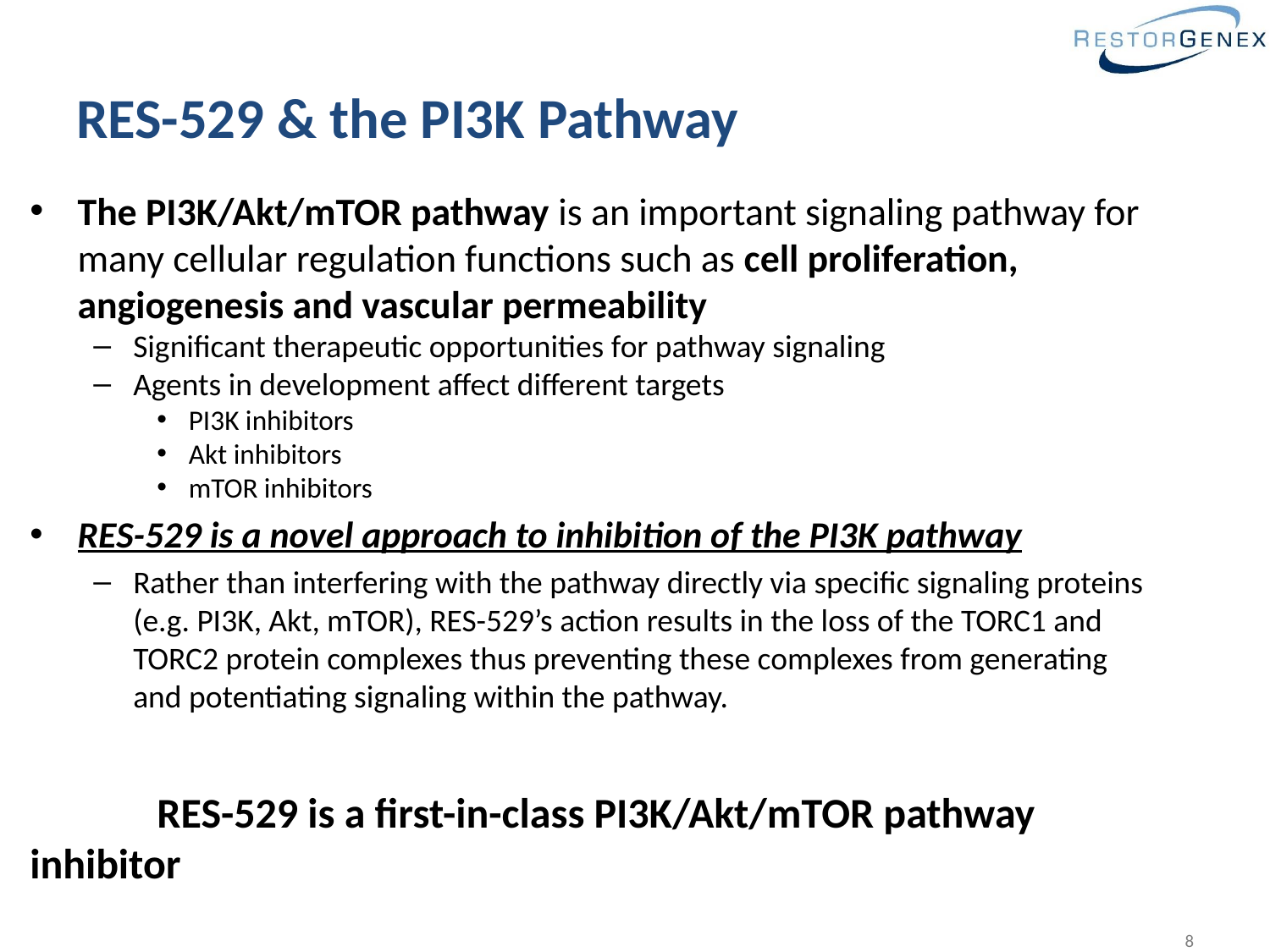

# RES-529 & the PI3K Pathway
The PI3K/Akt/mTOR pathway is an important signaling pathway for many cellular regulation functions such as cell proliferation, angiogenesis and vascular permeability
Significant therapeutic opportunities for pathway signaling
Agents in development affect different targets
PI3K inhibitors
Akt inhibitors
mTOR inhibitors
RES-529 is a novel approach to inhibition of the PI3K pathway
Rather than interfering with the pathway directly via specific signaling proteins (e.g. PI3K, Akt, mTOR), RES-529’s action results in the loss of the TORC1 and TORC2 protein complexes thus preventing these complexes from generating and potentiating signaling within the pathway.

	RES-529 is a first-in-class PI3K/Akt/mTOR pathway inhibitor